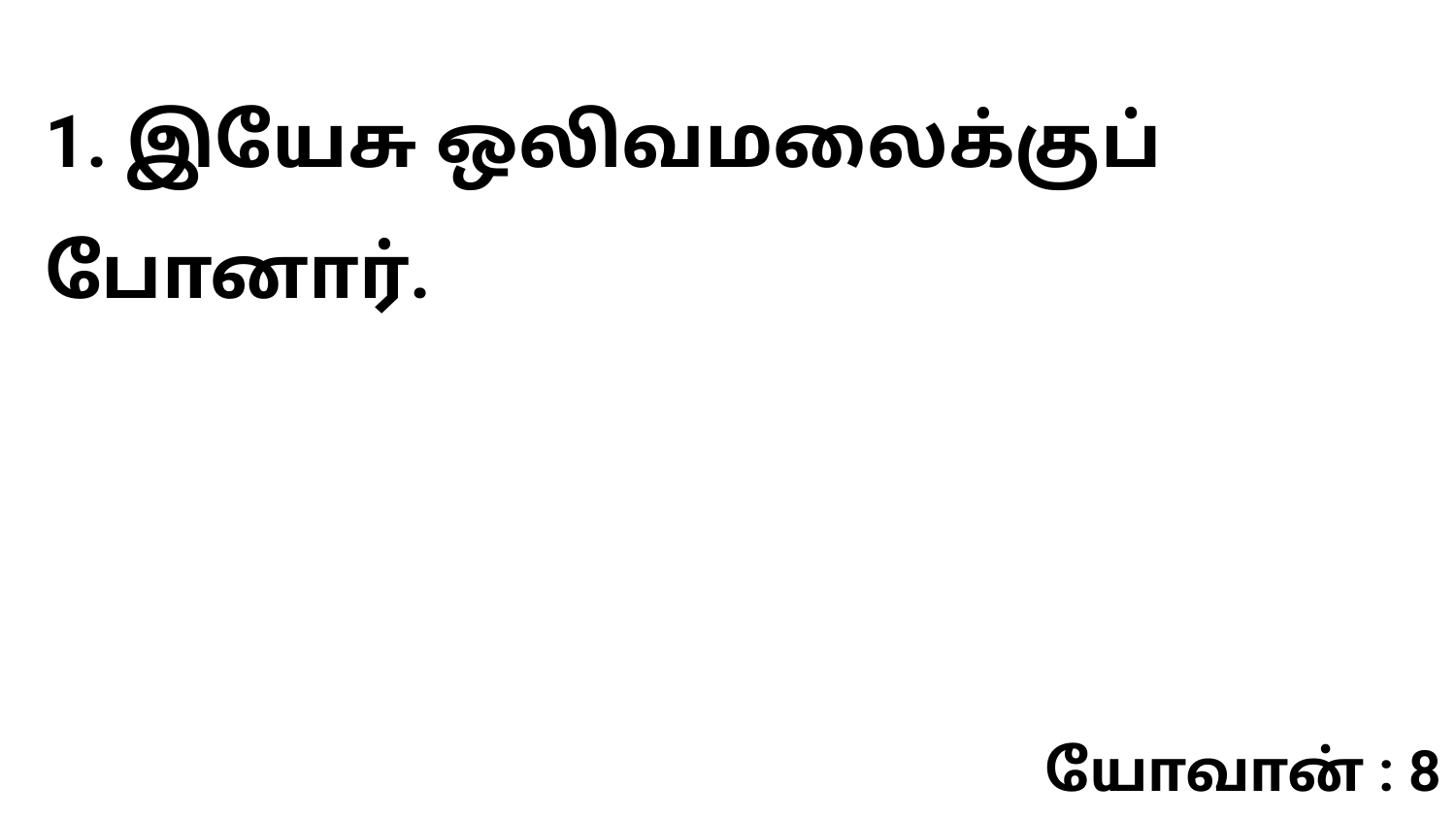

1. இயேசு ஒலிவமலைக்குப் போனார்.
யோவான் : 8